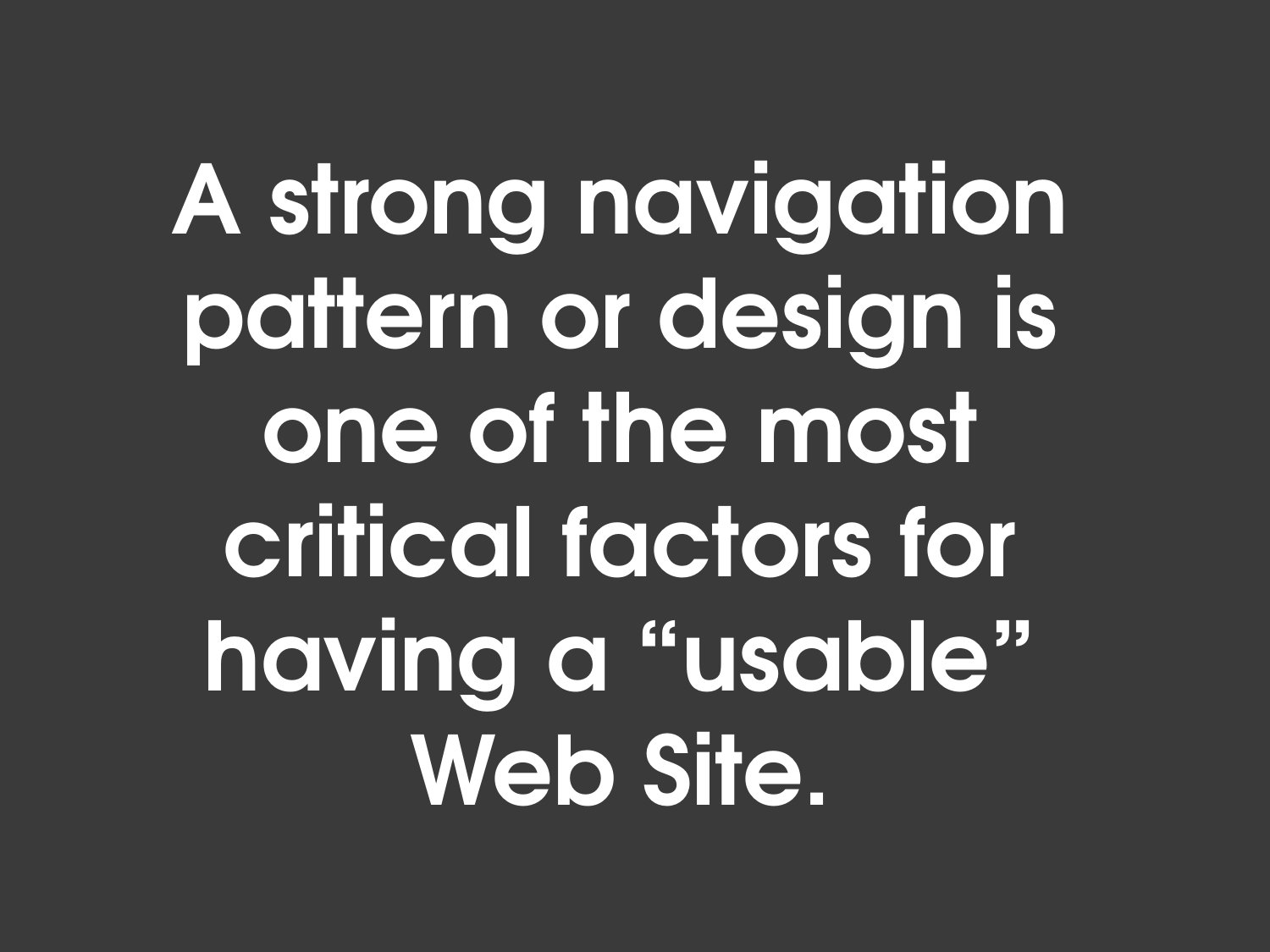

A strong navigation pattern or design is one of the most critical factors for having a “usable” Web Site.